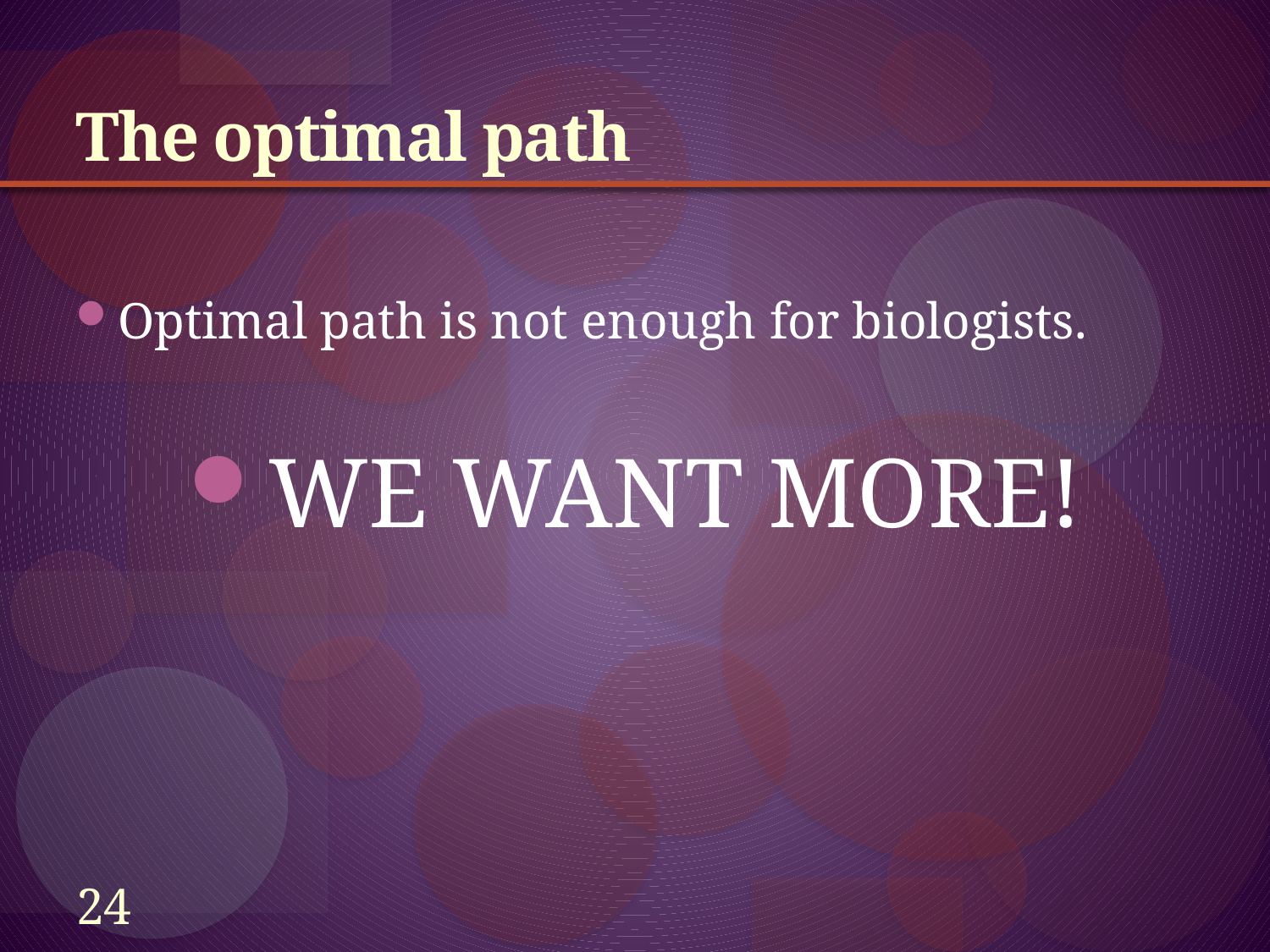

# The optimal path

Optimal path is not enough for biologists.

WE WANT MORE!

24